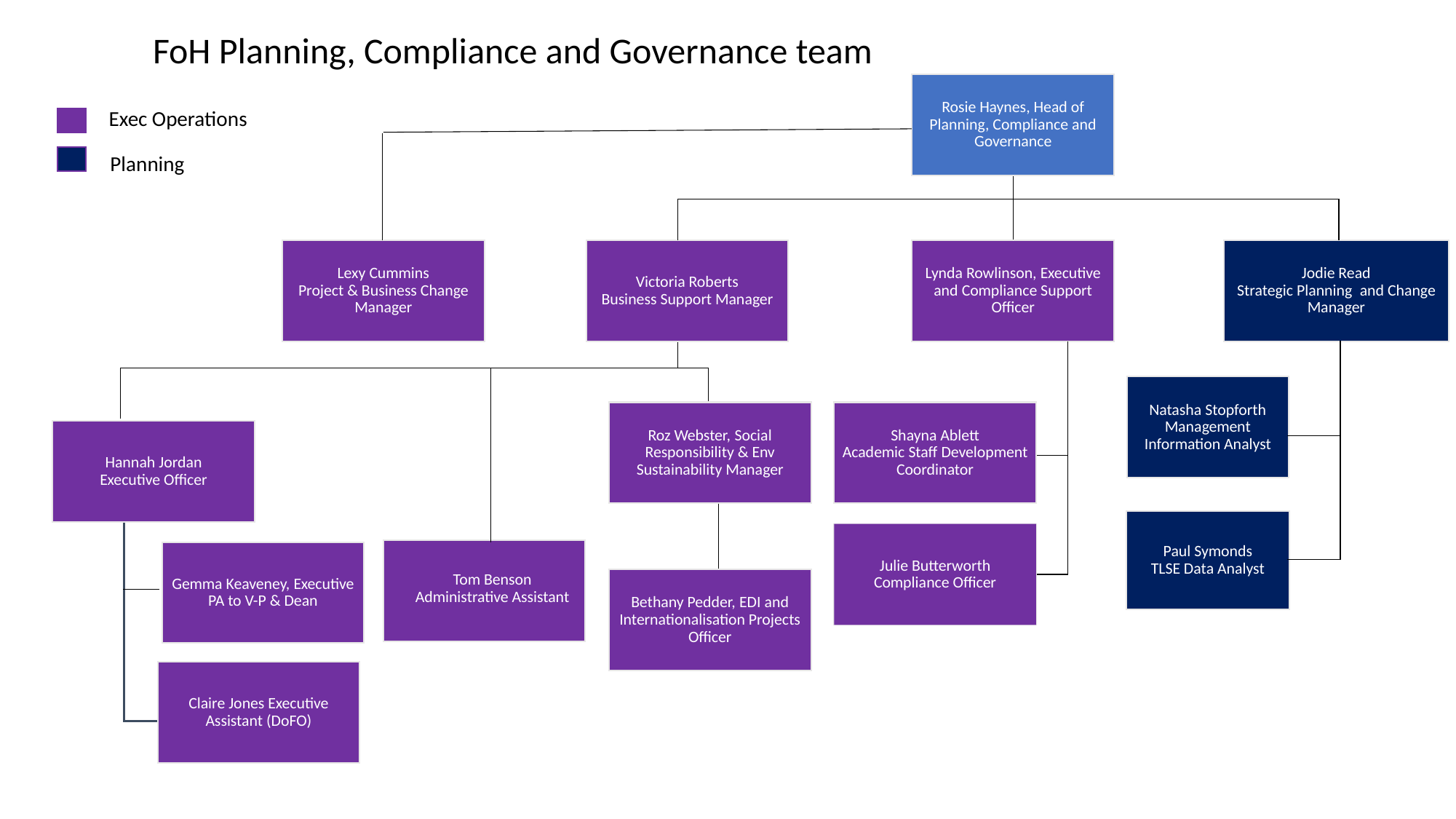

FoH Planning, Compliance and Governance team
Rosie Haynes, Head of Planning, Compliance and Governance
Exec Operations

Planning

Lexy Cummins
Project & Business Change Manager
Victoria Roberts
Business Support Manager
Jodie Read
Strategic Planning  and Change Manager
Lynda Rowlinson, Executive and Compliance Support Officer
Natasha Stopforth
Management Information Analyst
Shayna Ablett
Academic Staff Development Coordinator
Roz Webster, Social Responsibility & Env Sustainability Manager
Hannah Jordan
Executive Officer

Paul Symonds
TLSE Data Analyst

Julie Butterworth
Compliance Officer
Tom Benson
Administrative Assistant

Gemma Keaveney, Executive PA to V-P & Dean
Bethany Pedder, EDI and Internationalisation Projects Officer
Claire Jones Executive Assistant (DoFO)